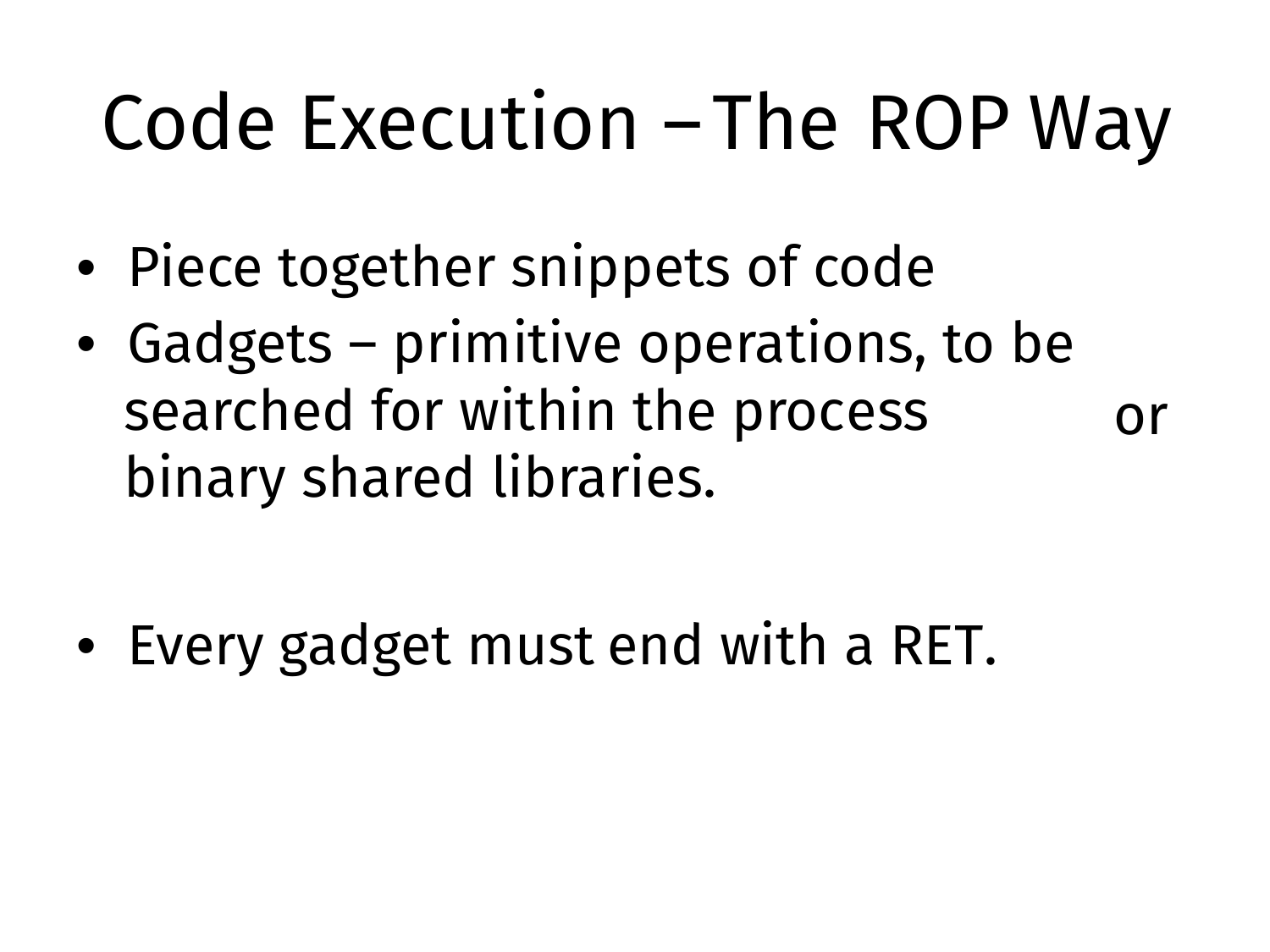

Code
Execution
–
The
ROP
Way
•  Piece together snippets of code
•  Gadgets – primitive operations, to be searched for within the process binary shared libraries.
or
•  Every gadget must
end with a RET.